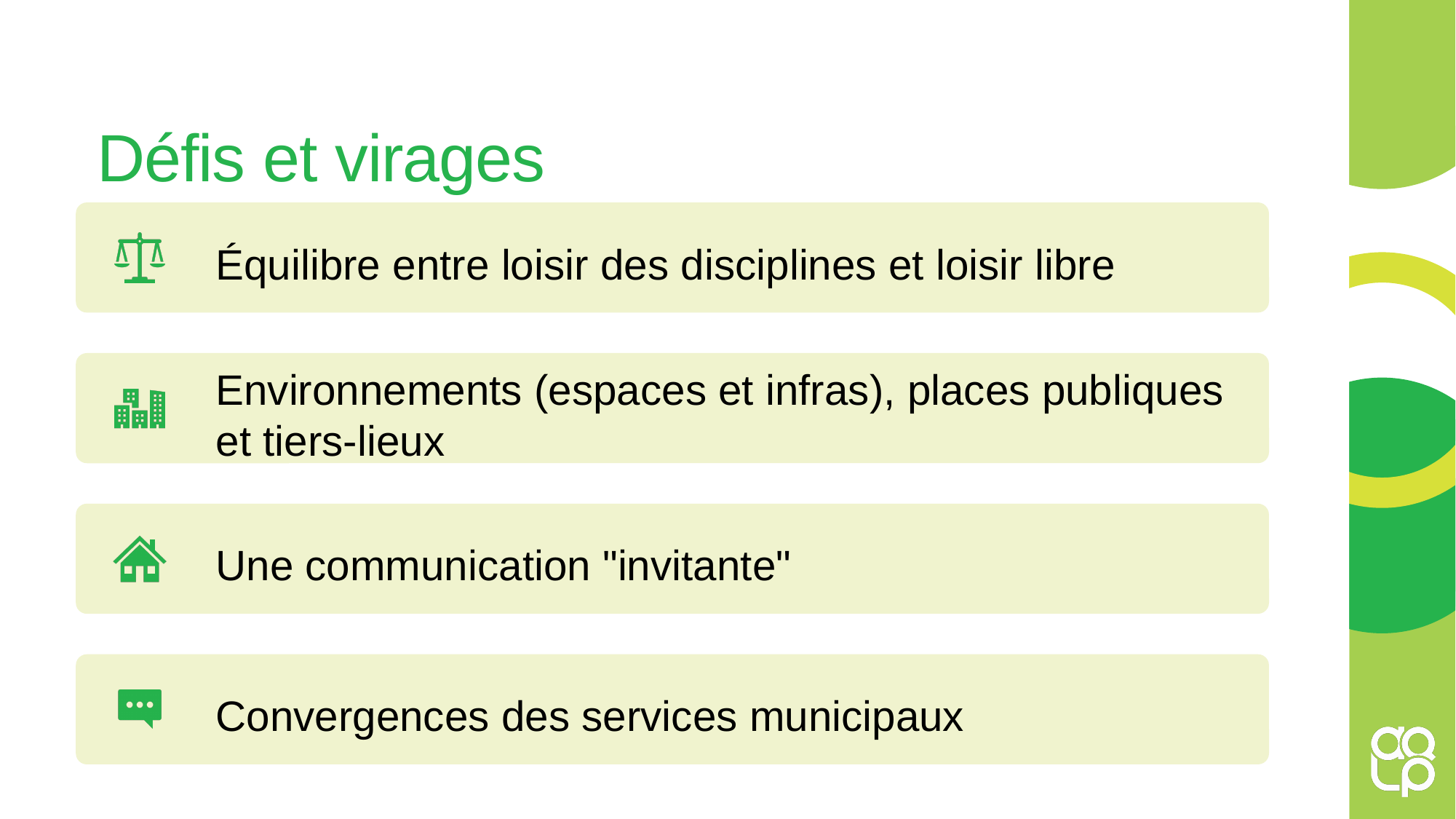

# Défis et virages
Équilibre entre loisir des disciplines et loisir libre
Environnements (espaces et infras), places publiques et tiers-lieux
Une communication "invitante"
Convergences des services municipaux